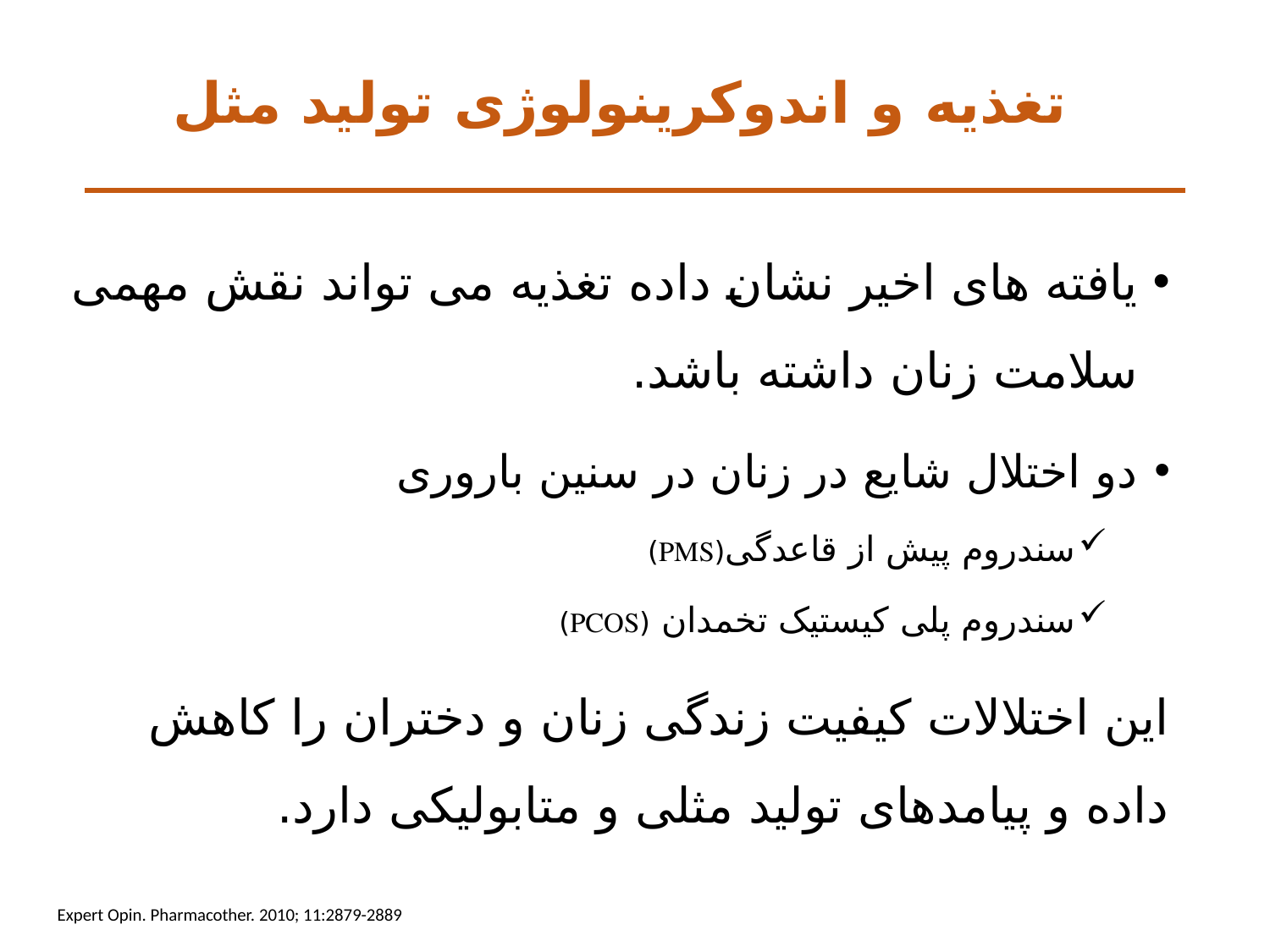

# تغذیه و اندوکرینولوژی تولید مثل
یافته های اخیر نشان داده تغذیه می تواند نقش مهمی سلامت زنان داشته باشد.
دو اختلال شایع در زنان در سنین باروری
سندروم پیش از قاعدگی(PMS)
سندروم پلی کیستیک تخمدان (PCOS)
این اختلالات کیفیت زندگی زنان و دختران را کاهش داده و پیامدهای تولید مثلی و متابولیکی دارد.
Expert Opin. Pharmacother. 2010; 11:2879-2889